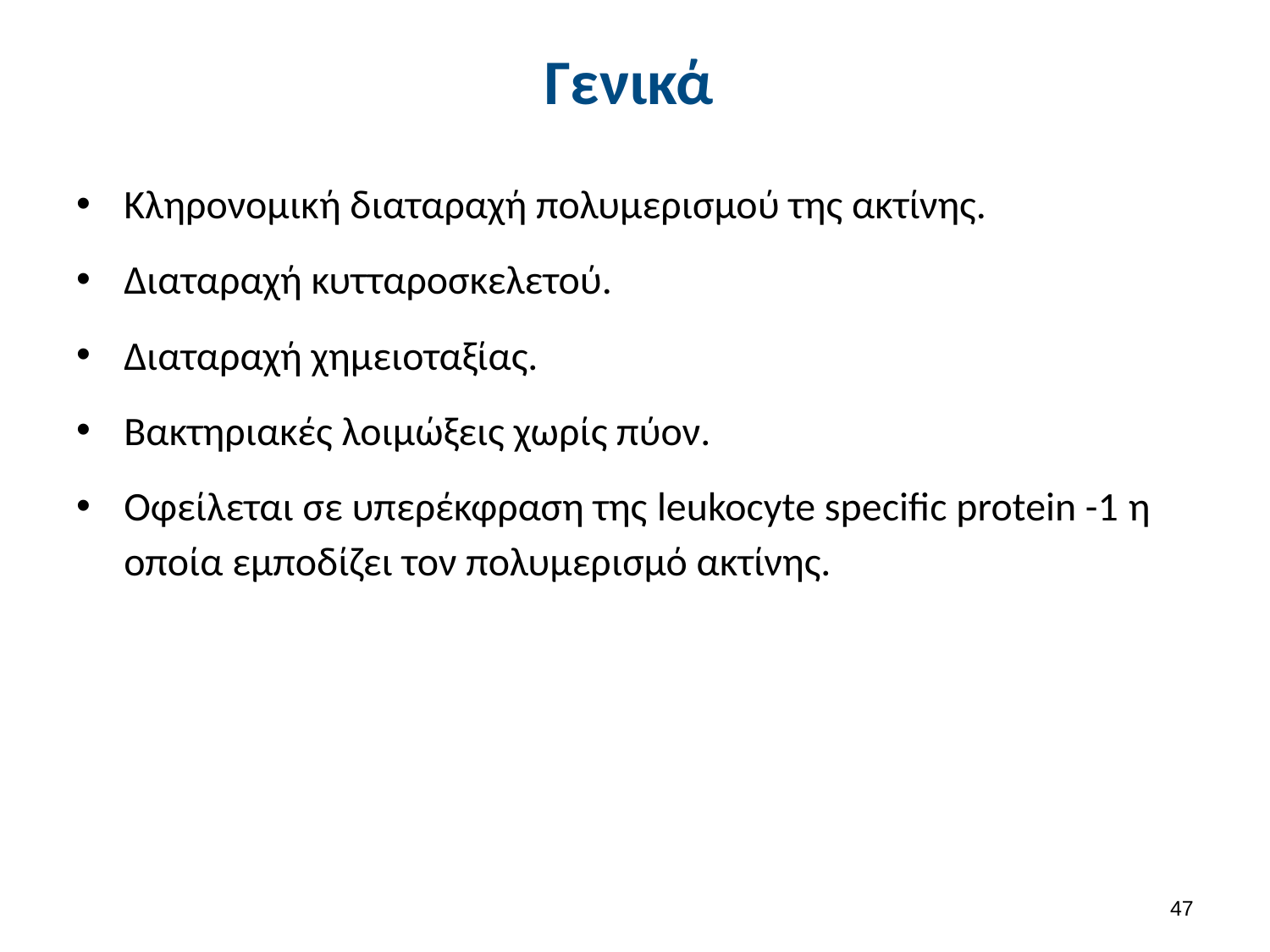

# Γενικά
Κληρονομική διαταραχή πολυμερισμού της ακτίνης.
Διαταραχή κυτταροσκελετού.
Διαταραχή χημειοταξίας.
Βακτηριακές λοιμώξεις χωρίς πύον.
Οφείλεται σε υπερέκφραση της leukocyte specific protein -1 η οποία εμποδίζει τον πολυμερισμό ακτίνης.
47